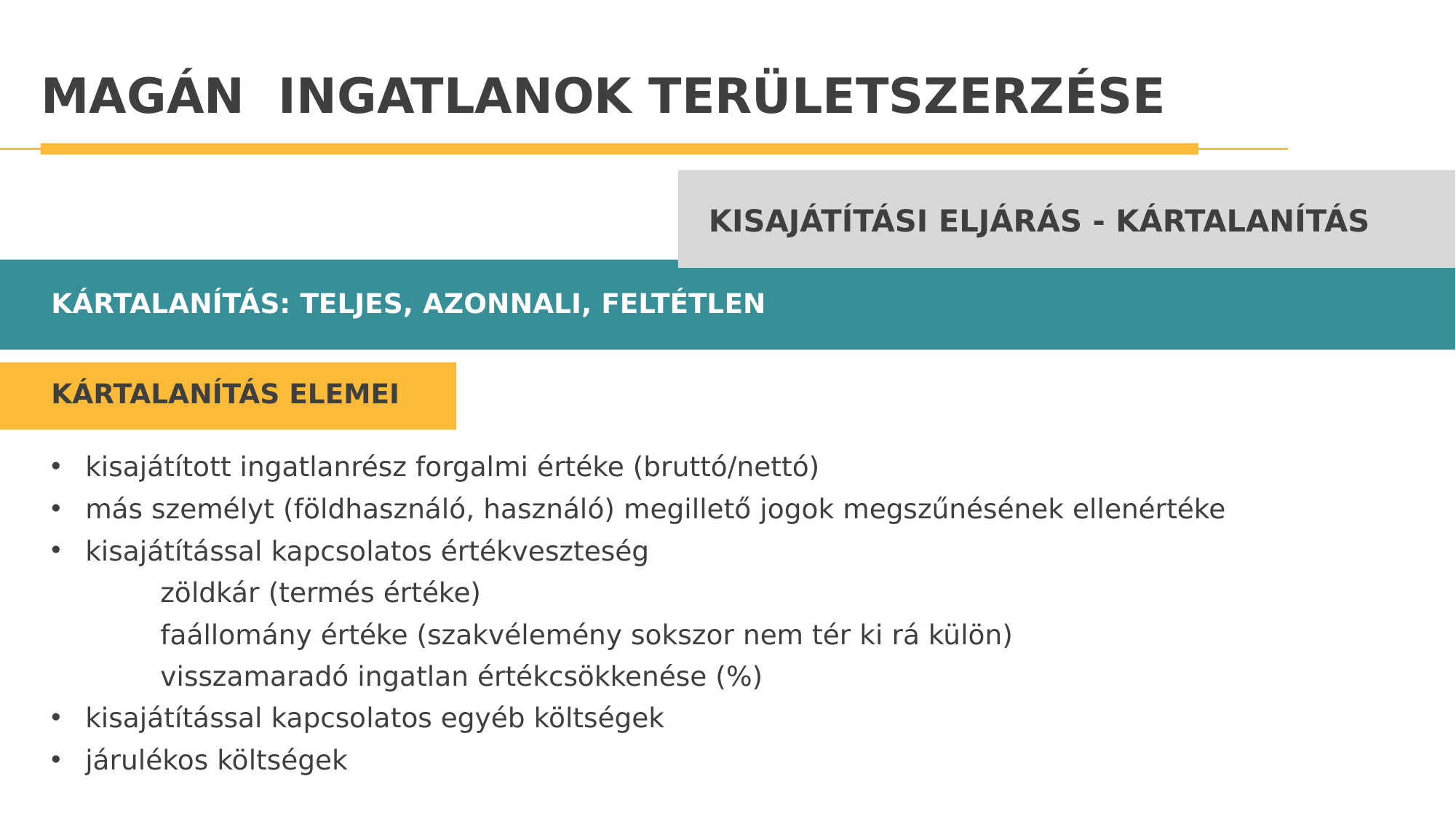

MAGÁN  INGATLANOK TERÜLETSZERZÉSE

KISAJÁTÍTÁSI ELJÁRÁS - KÁRTALANÍTÁS

KÁRTALANÍTÁS: TELJES, AZONNALI, FELTÉTLEN

KÁRTALANÍTÁS ELEMEI

kisajátított ingatlanrész forgalmi értéke (bruttó/nettó)
más személyt (földhasználó, használó) megillető jogok megszűnésének ellenértéke
kisajátítással kapcsolatos értékveszteség
	zöldkár (termés értéke)
	faállomány értéke (szakvélemény sokszor nem tér ki rá külön)
	visszamaradó ingatlan értékcsökkenése (%)
kisajátítással kapcsolatos egyéb költségek
járulékos költségek